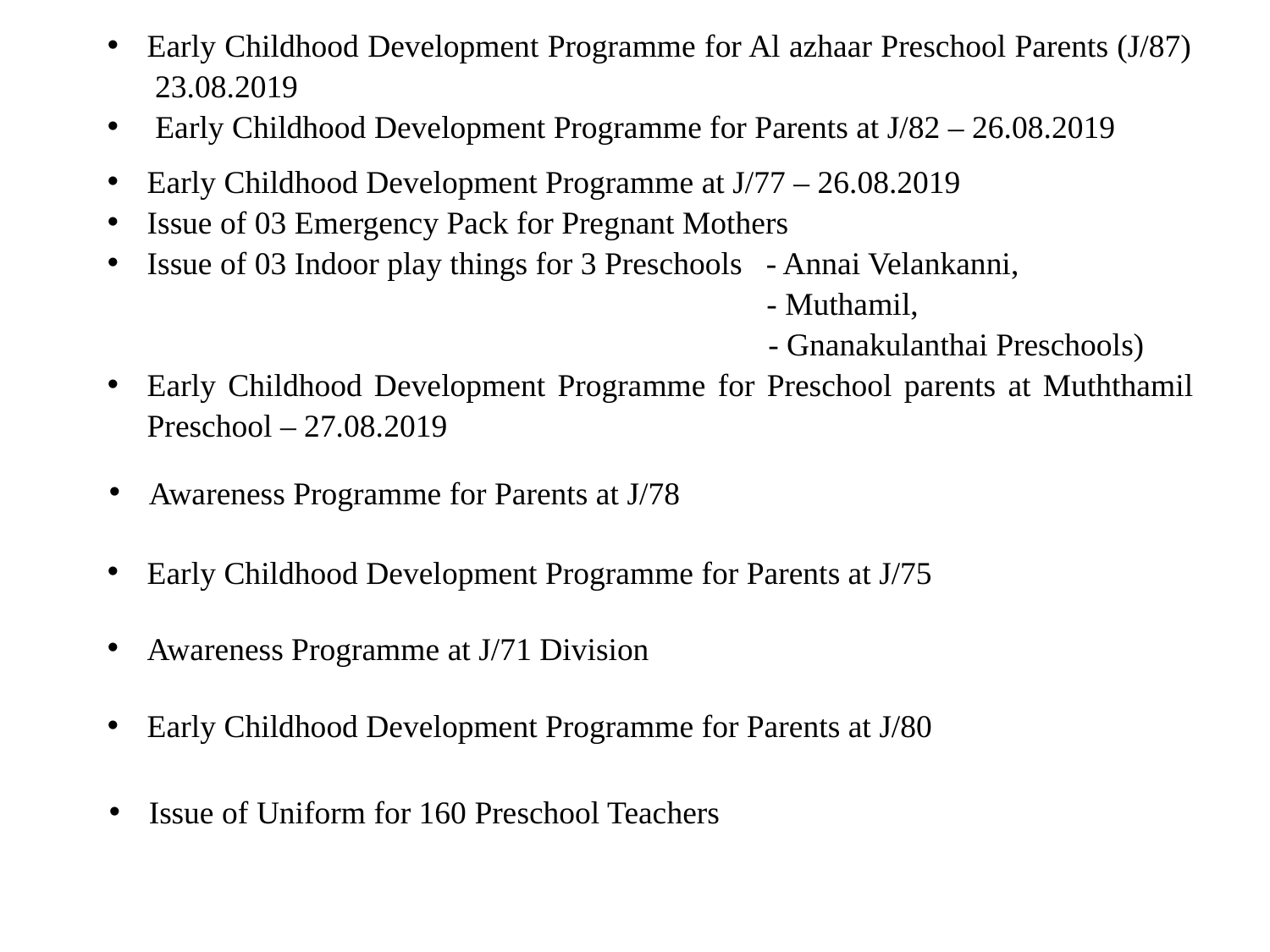

Early Childhood Development Programme for Al azhaar Preschool Parents (J/87)  23.08.2019
 Early Childhood Development Programme for Parents at J/82 – 26.08.2019
Early Childhood Development Programme at J/77 – 26.08.2019
Issue of 03 Emergency Pack for Pregnant Mothers
Issue of 03 Indoor play things for 3 Preschools   - Annai Velankanni,
	   - Muthamil,
                   - Gnanakulanthai Preschools)
Early Childhood Development Programme for Preschool parents at Muththamil Preschool – 27.08.2019
Awareness Programme for Parents at J/78
Early Childhood Development Programme for Parents at J/75

Awareness Programme at J/71 Division

Early Childhood Development Programme for Parents at J/80
Issue of Uniform for 160 Preschool Teachers